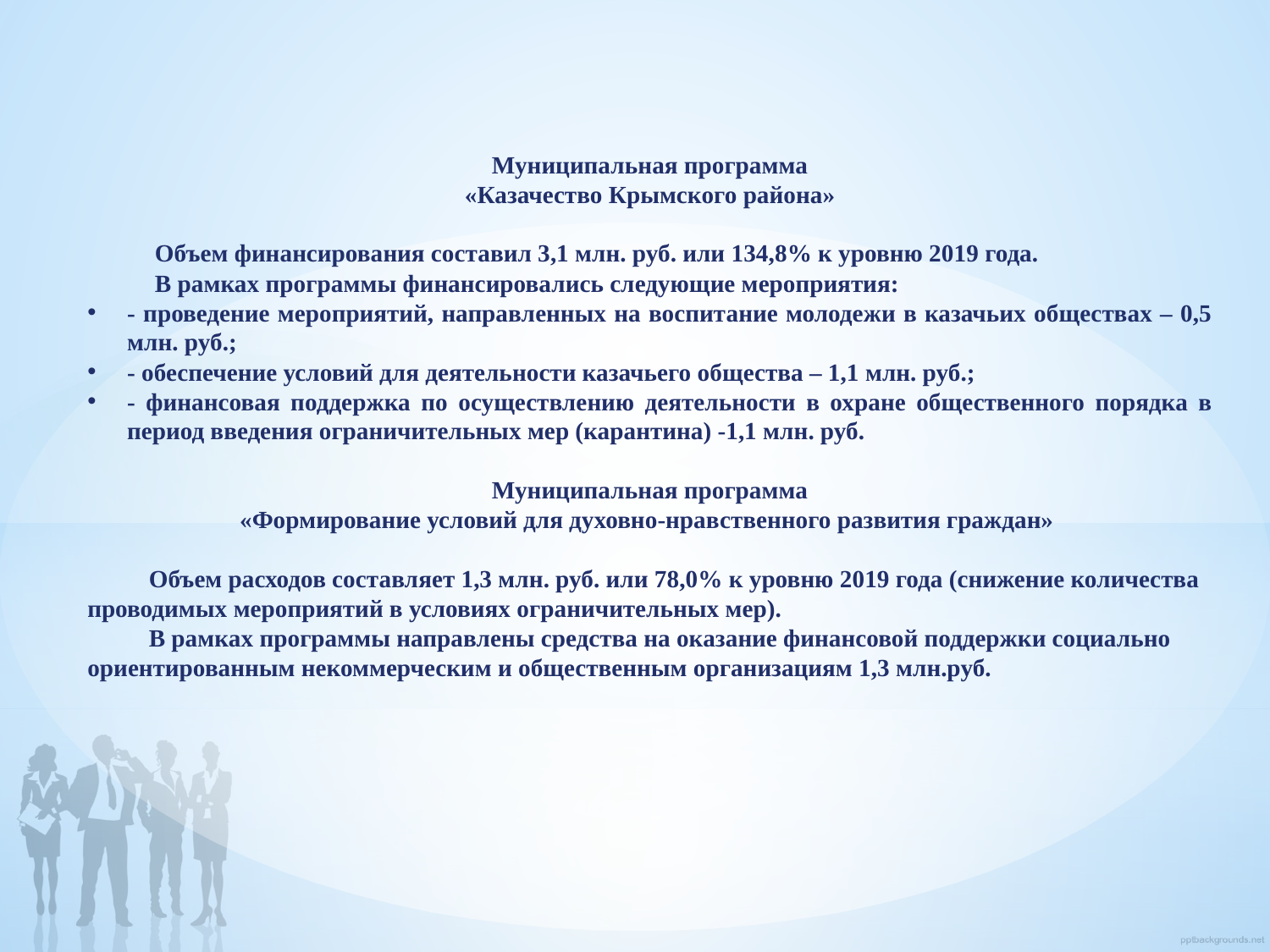

Муниципальная программа
«Казачество Крымского района»

           Объем финансирования составил 3,1 млн. руб. или 134,8% к уровню 2019 года.
           В рамках программы финансировались следующие мероприятия:
- проведение мероприятий, направленных на воспитание молодежи в казачьих обществах – 0,5 млн. руб.;
- обеспечение условий для деятельности казачьего общества – 1,1 млн. руб.;
- финансовая поддержка по осуществлению деятельности в охране общественного порядка в период введения ограничительных мер (карантина) -1,1 млн. руб.

Муниципальная программа
«Формирование условий для духовно-нравственного развития граждан»

          Объем расходов составляет 1,3 млн. руб. или 78,0% к уровню 2019 года (снижение количества проводимых мероприятий в условиях ограничительных мер).
          В рамках программы направлены средства на оказание финансовой поддержки социально ориентированным некоммерческим и общественным организациям 1,3 млн.руб.